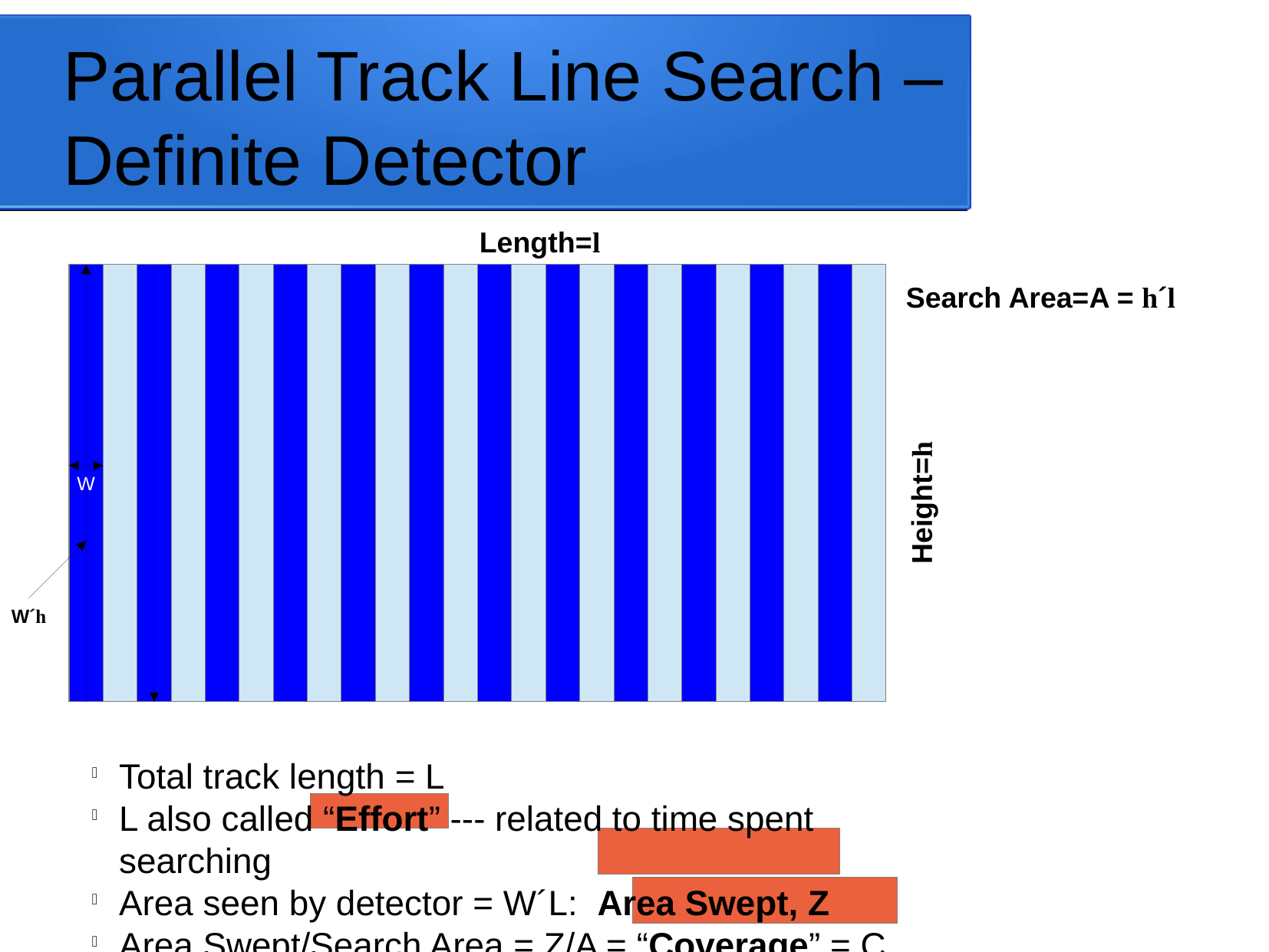

Parallel Track Line Search – Definite Detector
Length=l

W

Search Area=A = h´l

Height=h

W´h
Total track length = L
L also called “Effort” --- related to time spent searching
Area seen by detector = W´L:  Area Swept, Z
Area Swept/Search Area = Z/A = “Coverage” = C